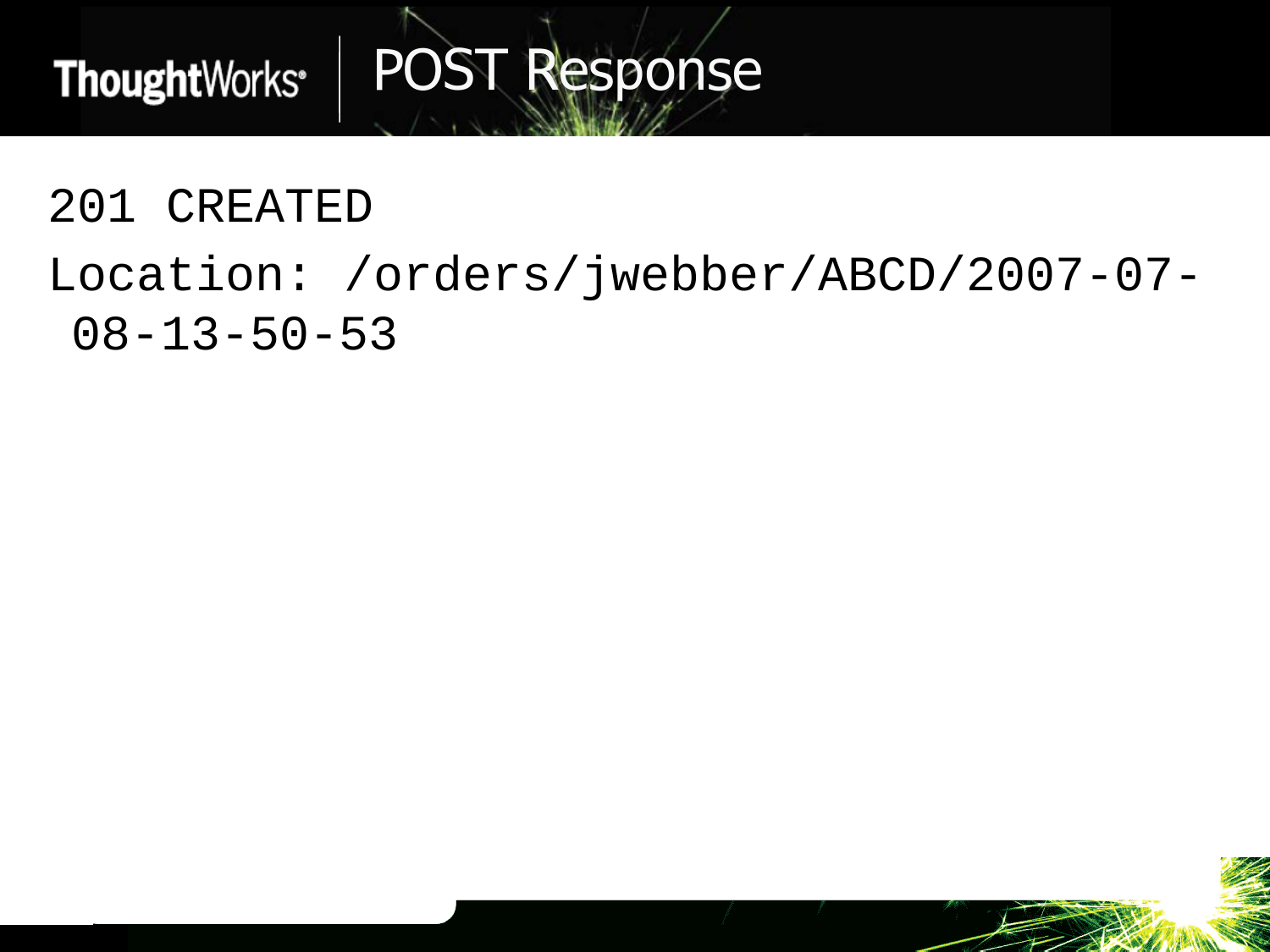

# POST Response
201 CREATED
Location: /orders/jwebber/ABCD/2007-07-08-13-50-53